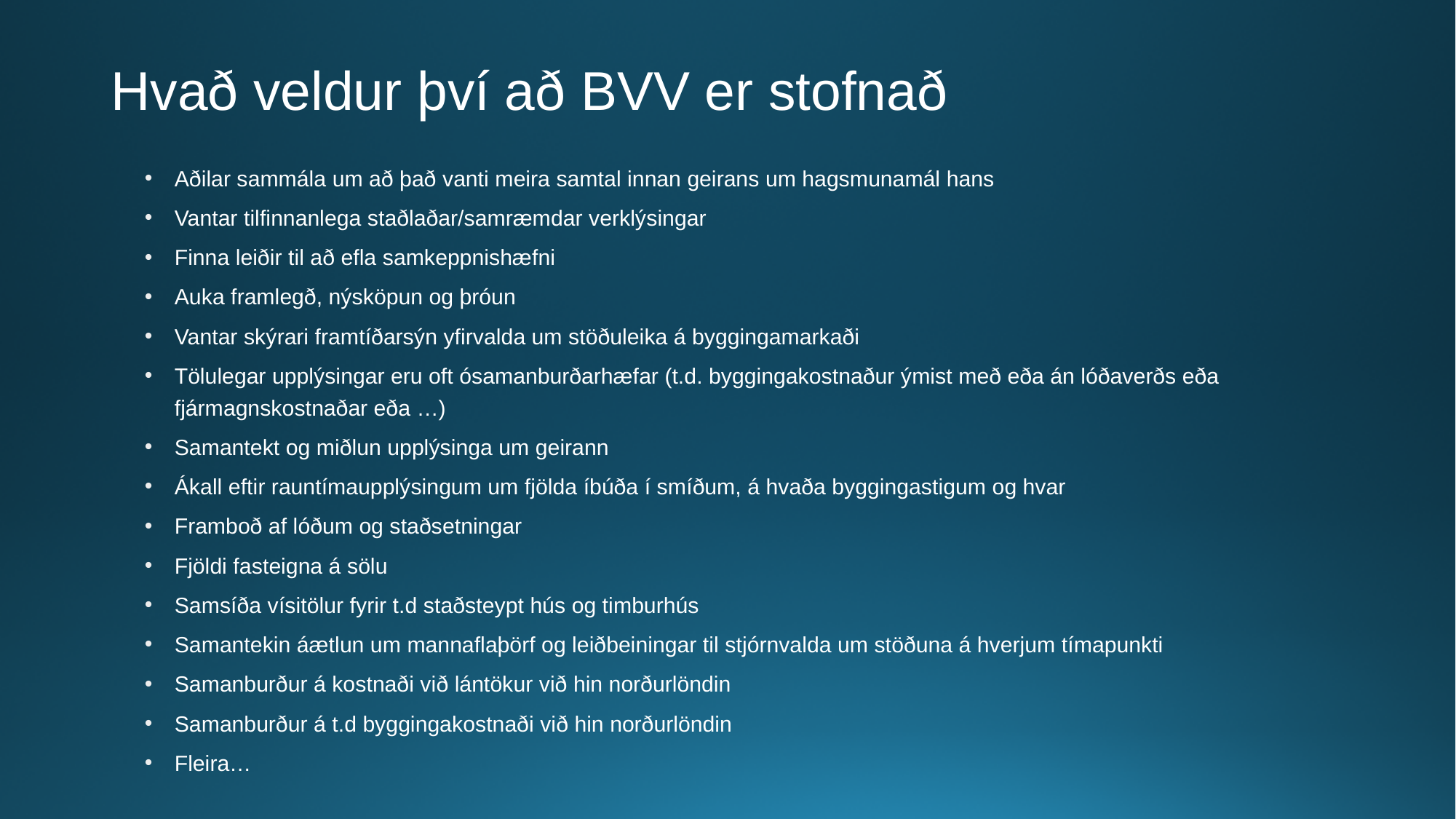

# Hvað veldur því að BVV er stofnað
Aðilar sammála um að það vanti meira samtal innan geirans um hagsmunamál hans
Vantar tilfinnanlega staðlaðar/samræmdar verklýsingar
Finna leiðir til að efla samkeppnishæfni
Auka framlegð, nýsköpun og þróun
Vantar skýrari framtíðarsýn yfirvalda um stöðuleika á byggingamarkaði
Tölulegar upplýsingar eru oft ósamanburðarhæfar (t.d. byggingakostnaður ýmist með eða án lóðaverðs eða fjármagnskostnaðar eða …)
Samantekt og miðlun upplýsinga um geirann
Ákall eftir rauntímaupplýsingum um fjölda íbúða í smíðum, á hvaða byggingastigum og hvar
Framboð af lóðum og staðsetningar
Fjöldi fasteigna á sölu
Samsíða vísitölur fyrir t.d staðsteypt hús og timburhús
Samantekin áætlun um mannaflaþörf og leiðbeiningar til stjórnvalda um stöðuna á hverjum tímapunkti
Samanburður á kostnaði við lántökur við hin norðurlöndin
Samanburður á t.d byggingakostnaði við hin norðurlöndin
Fleira…